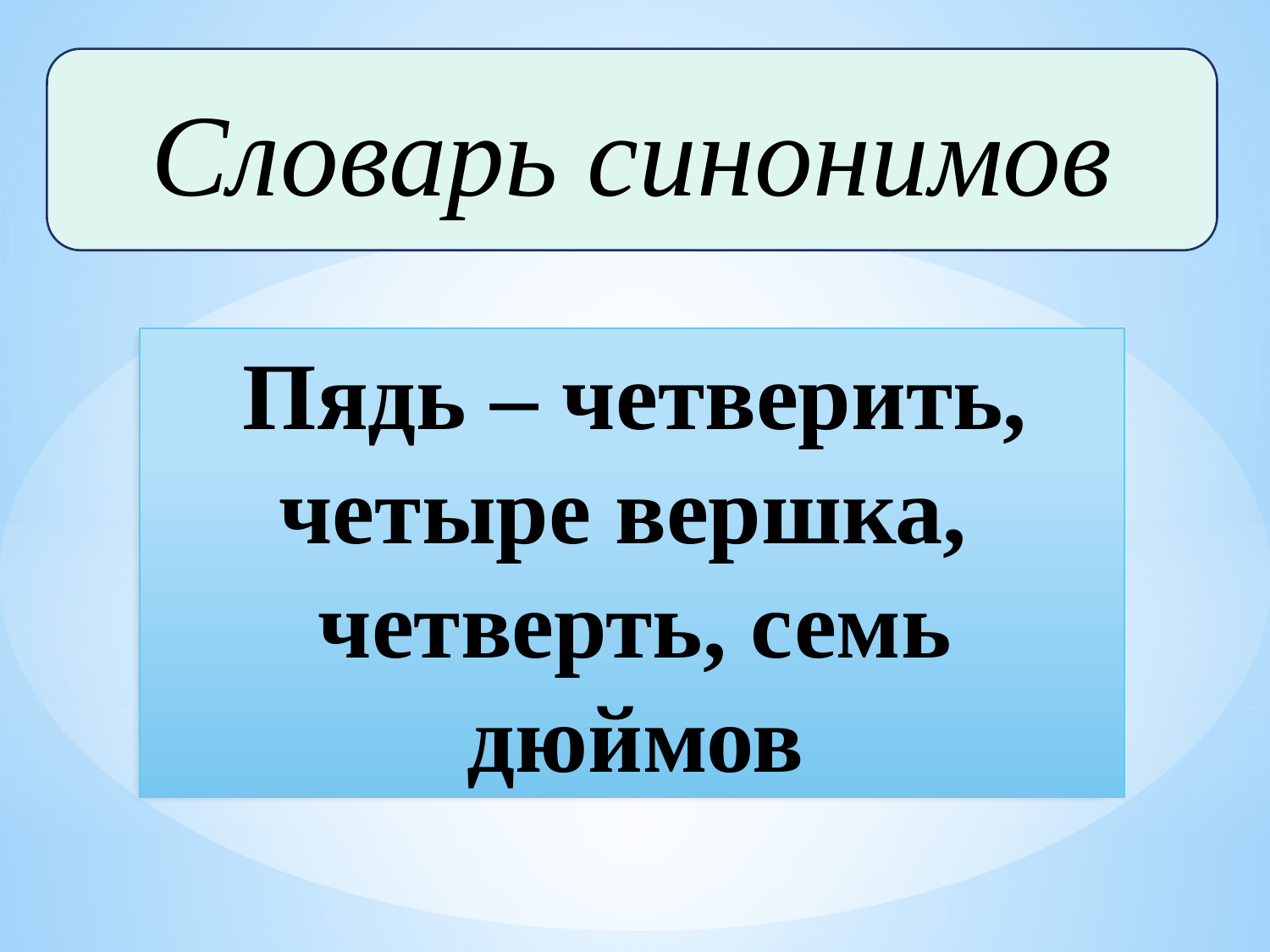

Словарь синонимов
Пядь – четверить, четыре вершка,  четверть, семь дюймов